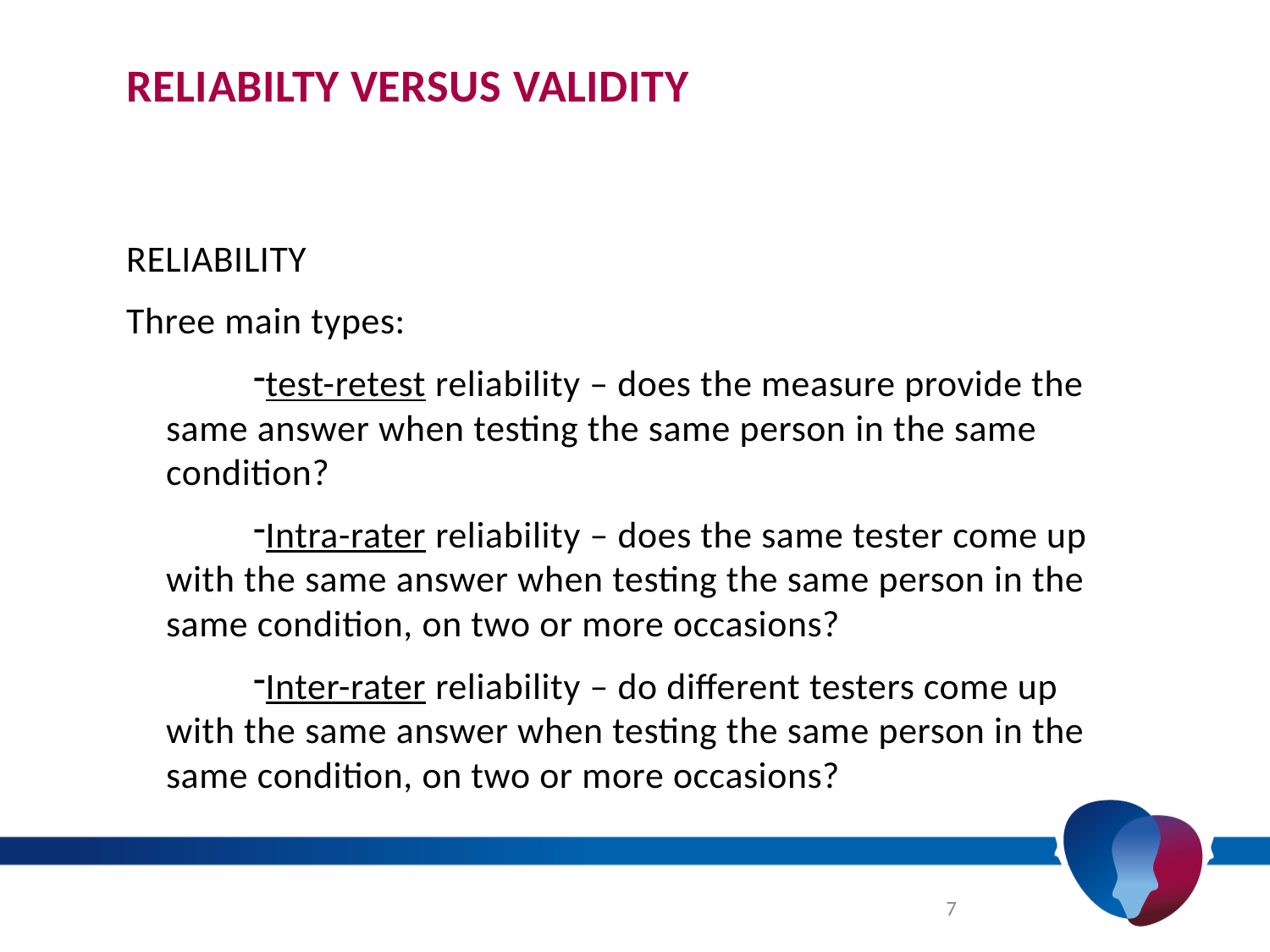

# RELIABILTY VERSUS VALIDITY
RELIABILITY
Three main types:
test-retest reliability – does the measure provide the same answer when testing the same person in the same condition?
Intra-rater reliability – does the same tester come up with the same answer when testing the same person in the same condition, on two or more occasions?
Inter-rater reliability – do different testers come up with the same answer when testing the same person in the same condition, on two or more occasions?

7